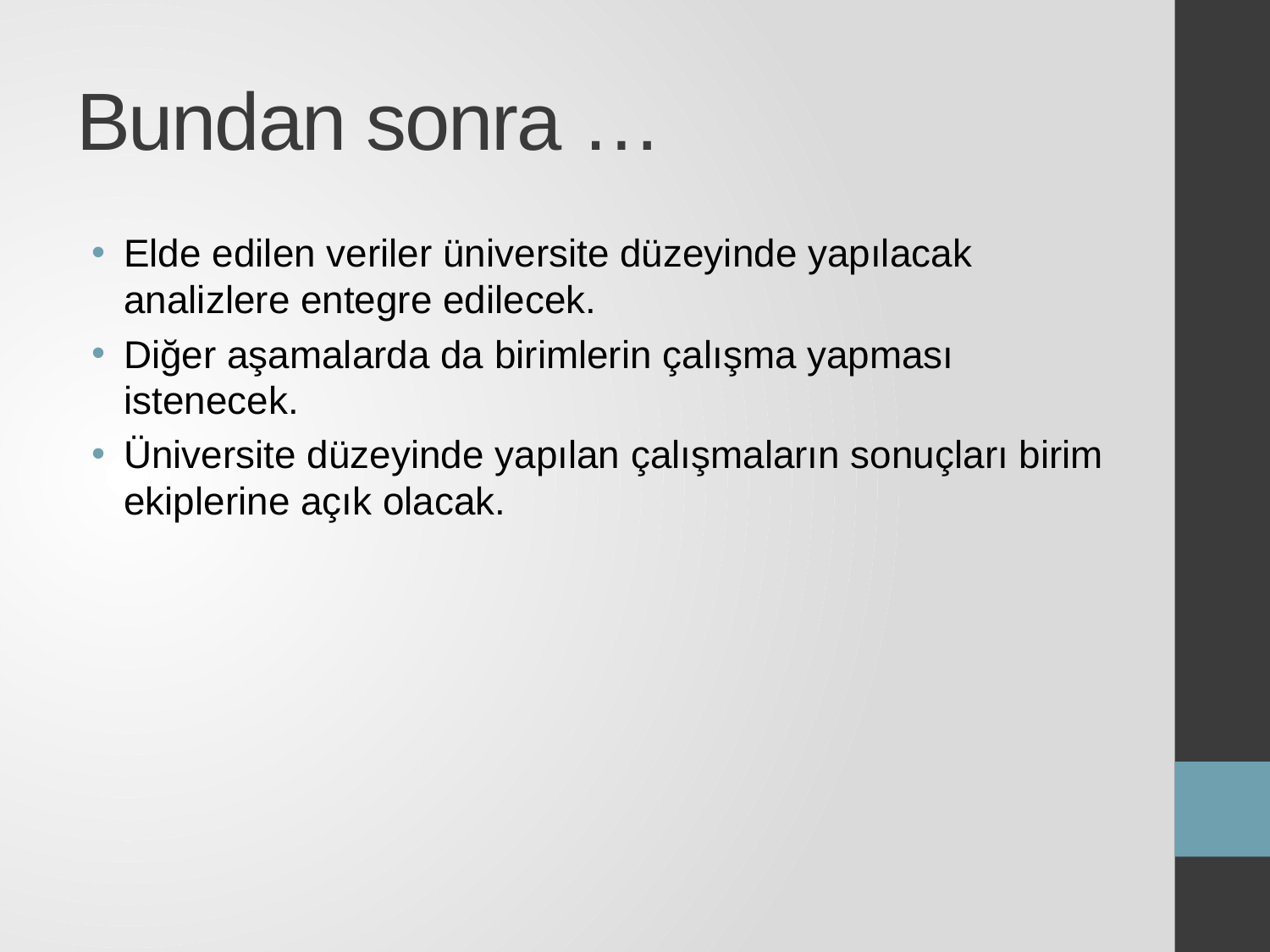

# Bundan sonra …
Elde edilen veriler üniversite düzeyinde yapılacak analizlere entegre edilecek.
Diğer aşamalarda da birimlerin çalışma yapması istenecek.
Üniversite düzeyinde yapılan çalışmaların sonuçları birim ekiplerine açık olacak.